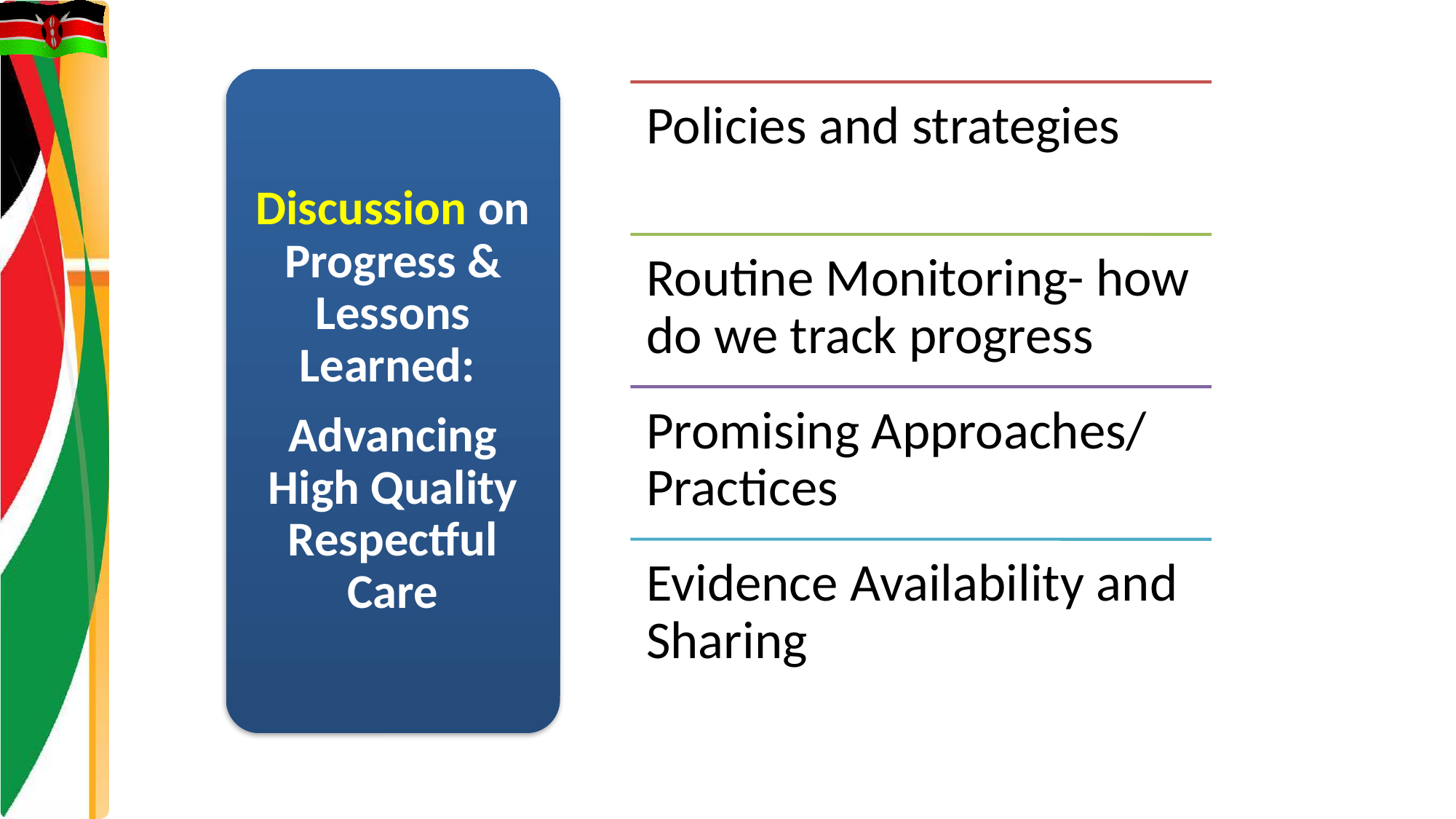

Discussion on Progress & Lessons Learned:
Advancing High Quality Respectful Care
Policies and strategies
Routine Monitoring- how do we track progress
Promising Approaches/ Practices
Evidence Availability and Sharing